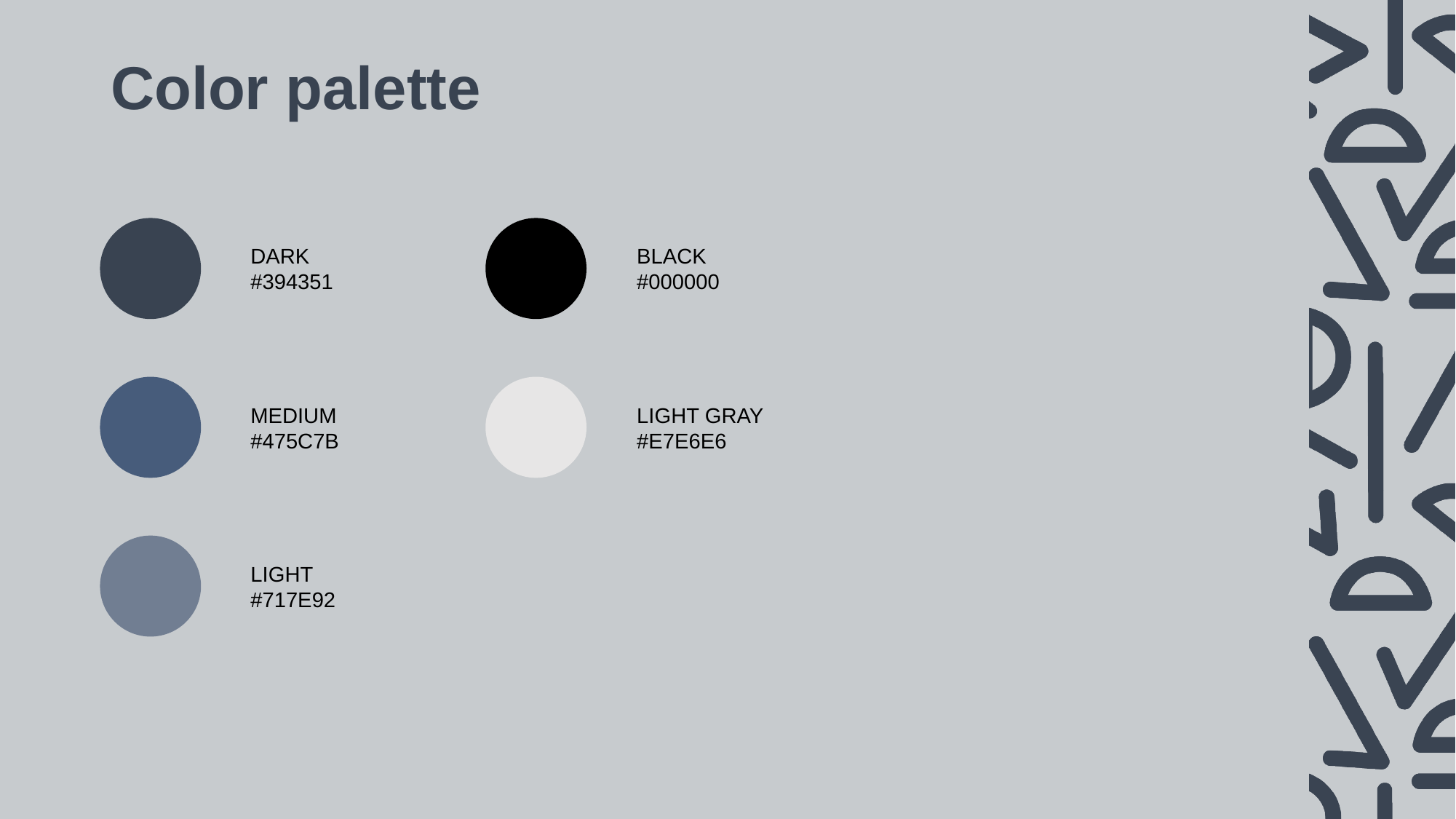

# Color palette

DARK
#394351

BLACK
#000000

MEDIUM
#475C7B

LIGHT GRAY
#E7E6E6

LIGHT
#717E92